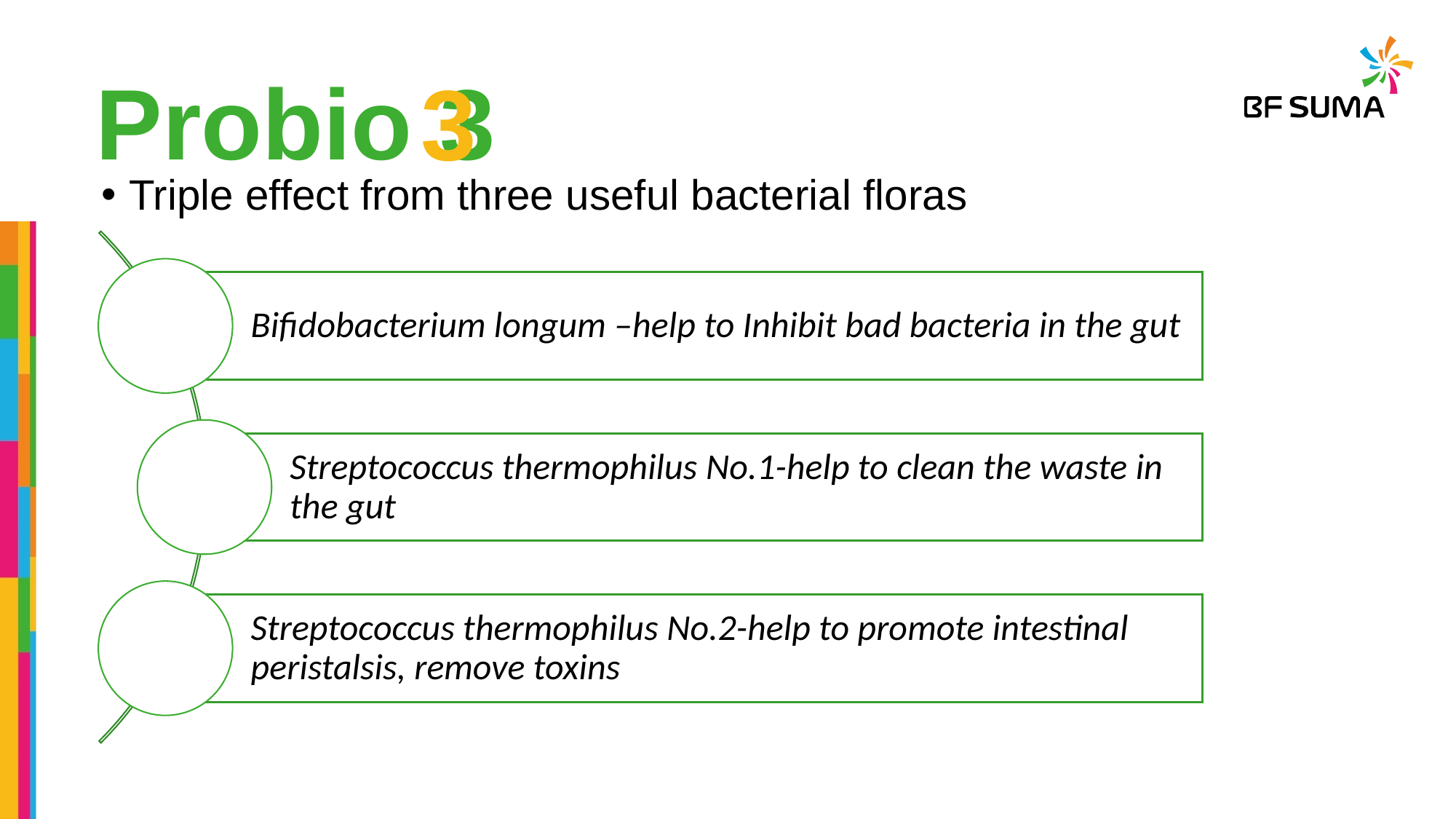

Probio 3
3
Triple effect from three useful bacterial floras
Bifidobacterium longum –help to Inhibit bad bacteria in the gut
Streptococcus thermophilus No.1-help to clean the waste in the gut
Streptococcus thermophilus No.2-help to promote intestinal peristalsis, remove toxins